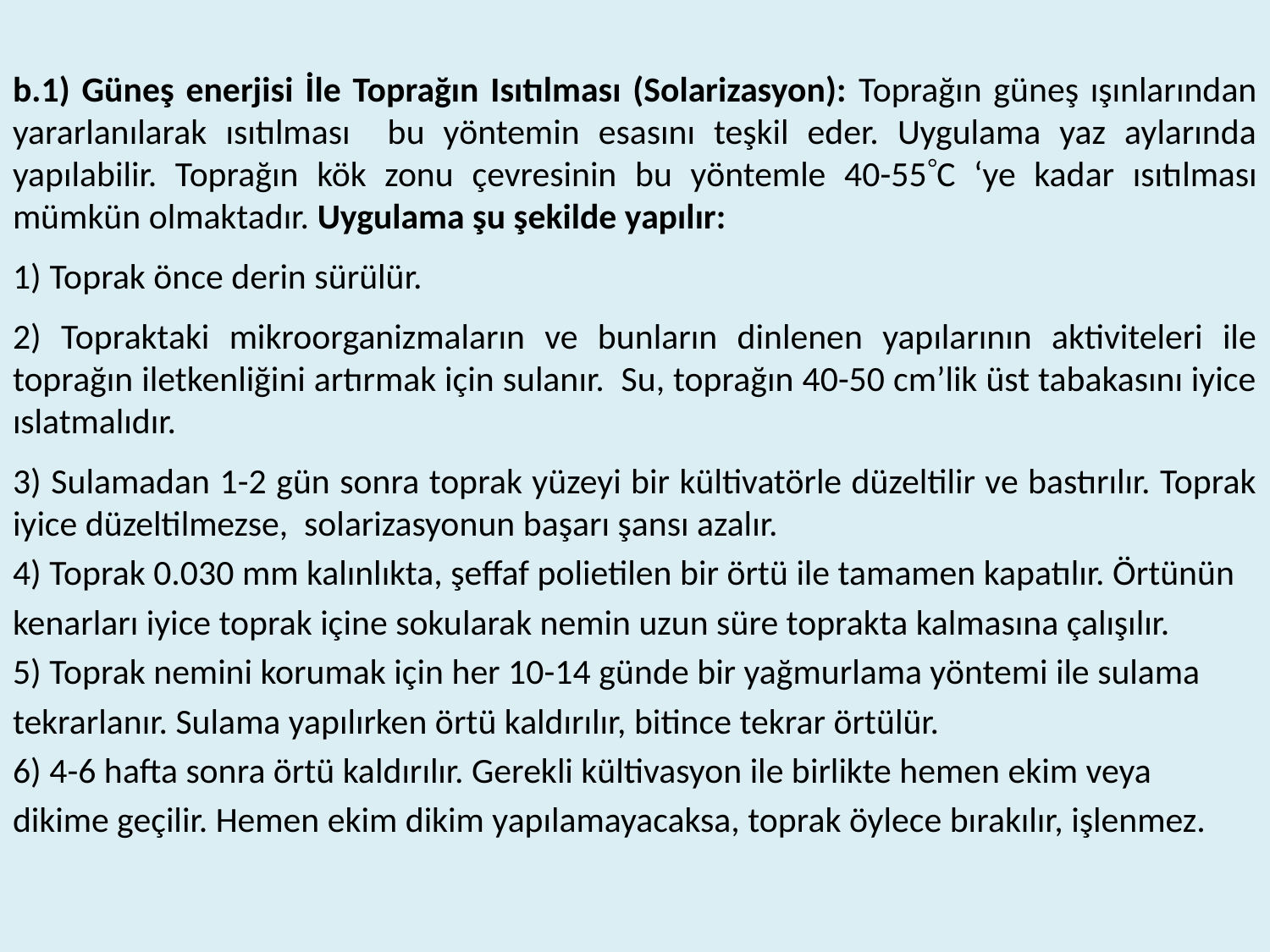

b.1) Güneş enerjisi İle Toprağın Isıtılması (Solarizasyon): Toprağın güneş ışınlarından yararlanılarak ısıtılması  bu yöntemin esasını teşkil eder. Uygulama yaz aylarında yapılabilir. Toprağın kök zonu çevresinin bu yöntemle 40-55°C ‘ye kadar ısıtılması mümkün olmaktadır. Uygulama şu şekilde yapılır:
 Toprak önce derin sürülür.
2) Topraktaki mikroorganizmaların ve bunların dinlenen yapılarının aktiviteleri ile toprağın iletkenliğini artırmak için sulanır.  Su, toprağın 40-50 cm’lik üst tabakasını iyice ıslatmalıdır.
3) Sulamadan 1-2 gün sonra toprak yüzeyi bir kültivatörle düzeltilir ve bastırılır. Toprak iyice düzeltilmezse,  solarizasyonun başarı şansı azalır.
4) Toprak 0.030 mm kalınlıkta, şeffaf polietilen bir örtü ile tamamen kapatılır. Örtünün
kenarları iyice toprak içine sokularak nemin uzun süre toprakta kalmasına çalışılır.
5) Toprak nemini korumak için her 10-14 günde bir yağmurlama yöntemi ile sulama
tekrarlanır. Sulama yapılırken örtü kaldırılır, bitince tekrar örtülür.
6) 4-6 hafta sonra örtü kaldırılır. Gerekli kültivasyon ile birlikte hemen ekim veya
dikime geçilir. Hemen ekim dikim yapılamayacaksa, toprak öylece bırakılır, işlenmez.